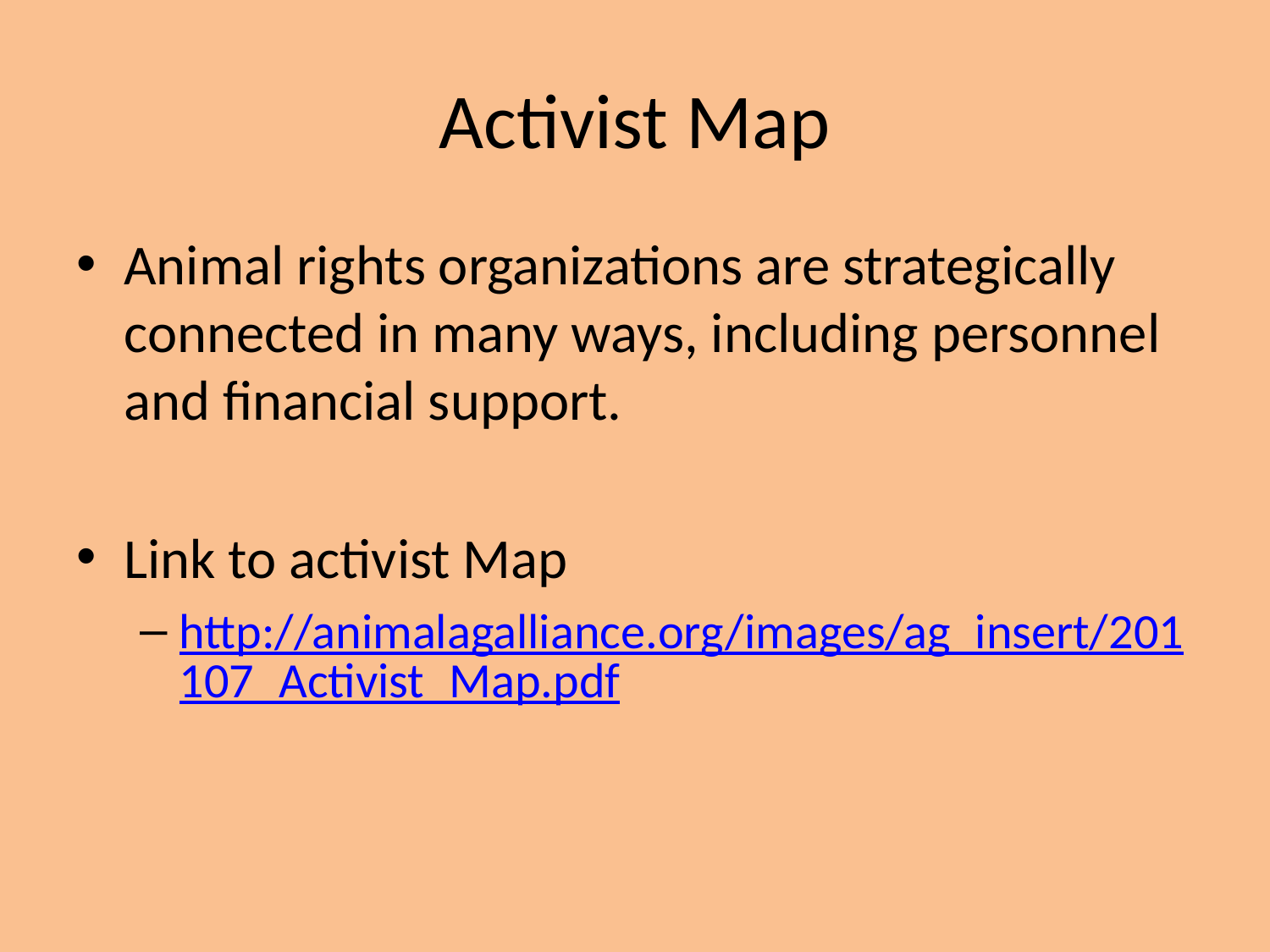

# Activist Map
Animal rights organizations are strategically connected in many ways, including personnel and financial support.

Link to activist Map
http://animalagalliance.org/images/ag_insert/201107_Activist_Map.pdf